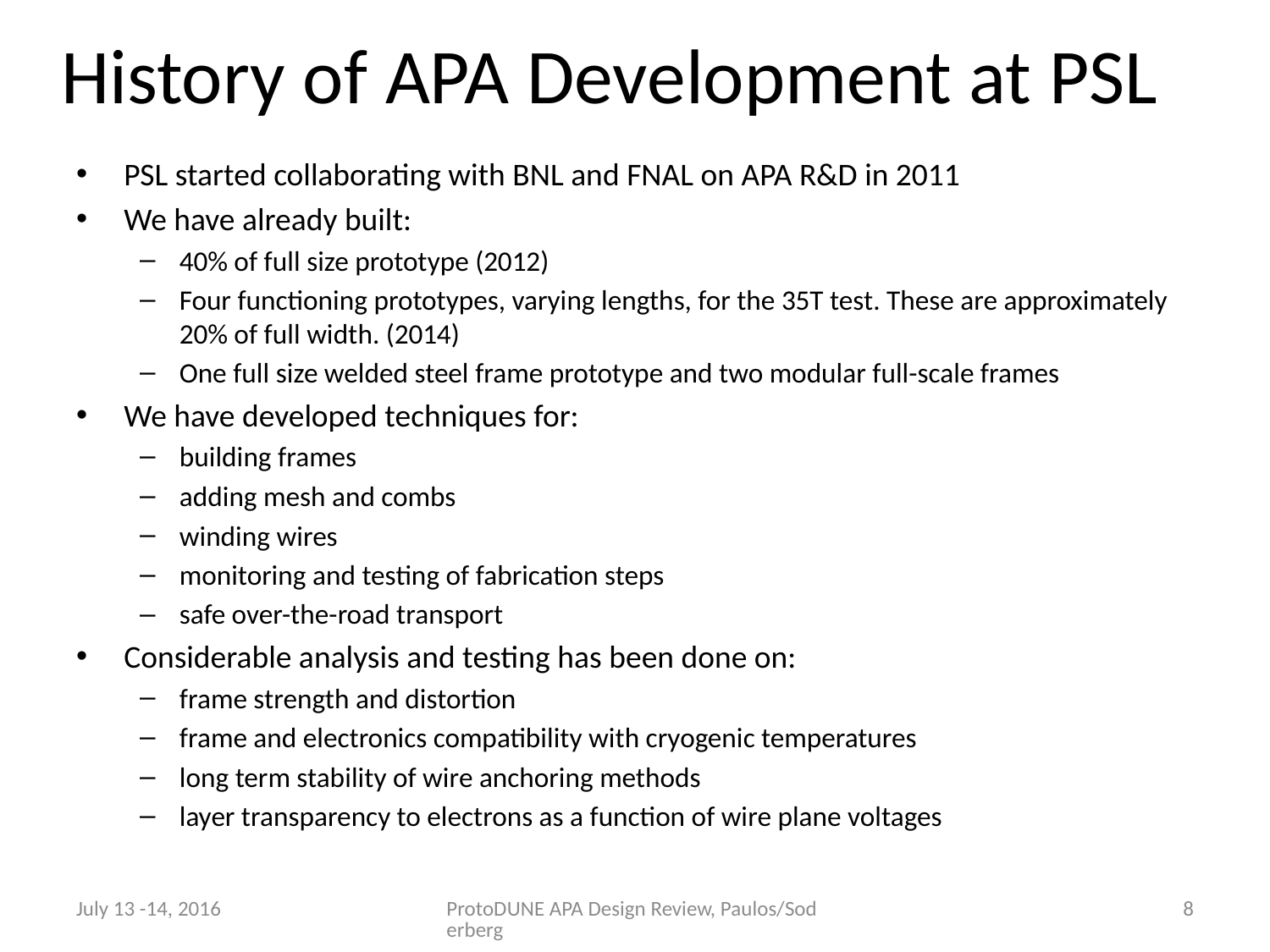

# History of APA Development at PSL
PSL started collaborating with BNL and FNAL on APA R&D in 2011
We have already built:
40% of full size prototype (2012)
Four functioning prototypes, varying lengths, for the 35T test. These are approximately 20% of full width. (2014)
One full size welded steel frame prototype and two modular full-scale frames
We have developed techniques for:
building frames
adding mesh and combs
winding wires
monitoring and testing of fabrication steps
safe over-the-road transport
Considerable analysis and testing has been done on:
frame strength and distortion
frame and electronics compatibility with cryogenic temperatures
long term stability of wire anchoring methods
layer transparency to electrons as a function of wire plane voltages

July 13 -14, 2016
ProtoDUNE APA Design Review, Paulos/Soderberg
8